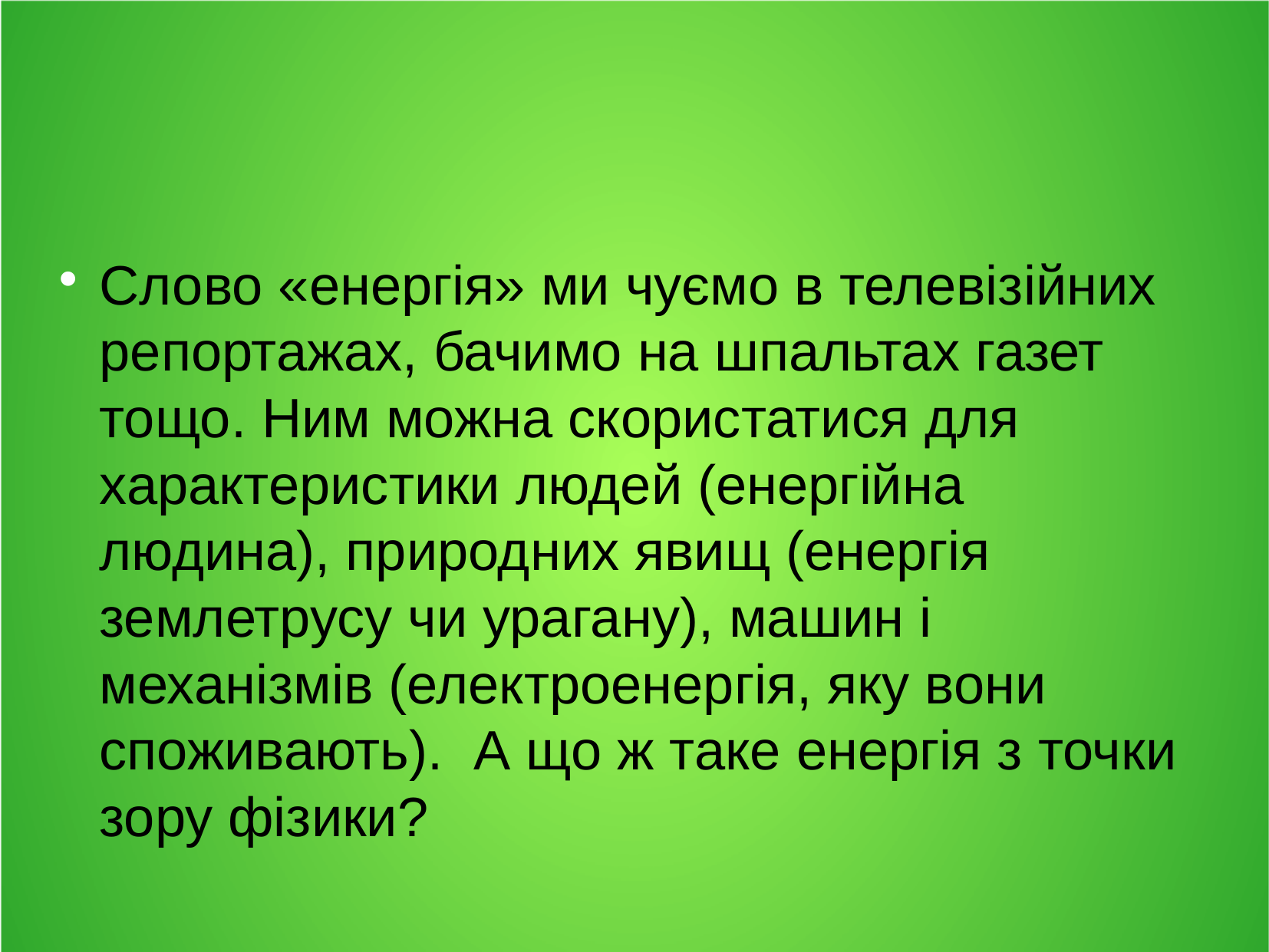

Слово «енергія» ми чуємо в телевізійних репортажах, бачимо на шпальтах газет тощо. Ним можна скористатися для характеристики людей (енергійна людина), природних явищ (енергія землетрусу чи урагану), машин і  механізмів (електроенергія, яку вони споживають).  А що ж таке енергія з точки зору фізики?